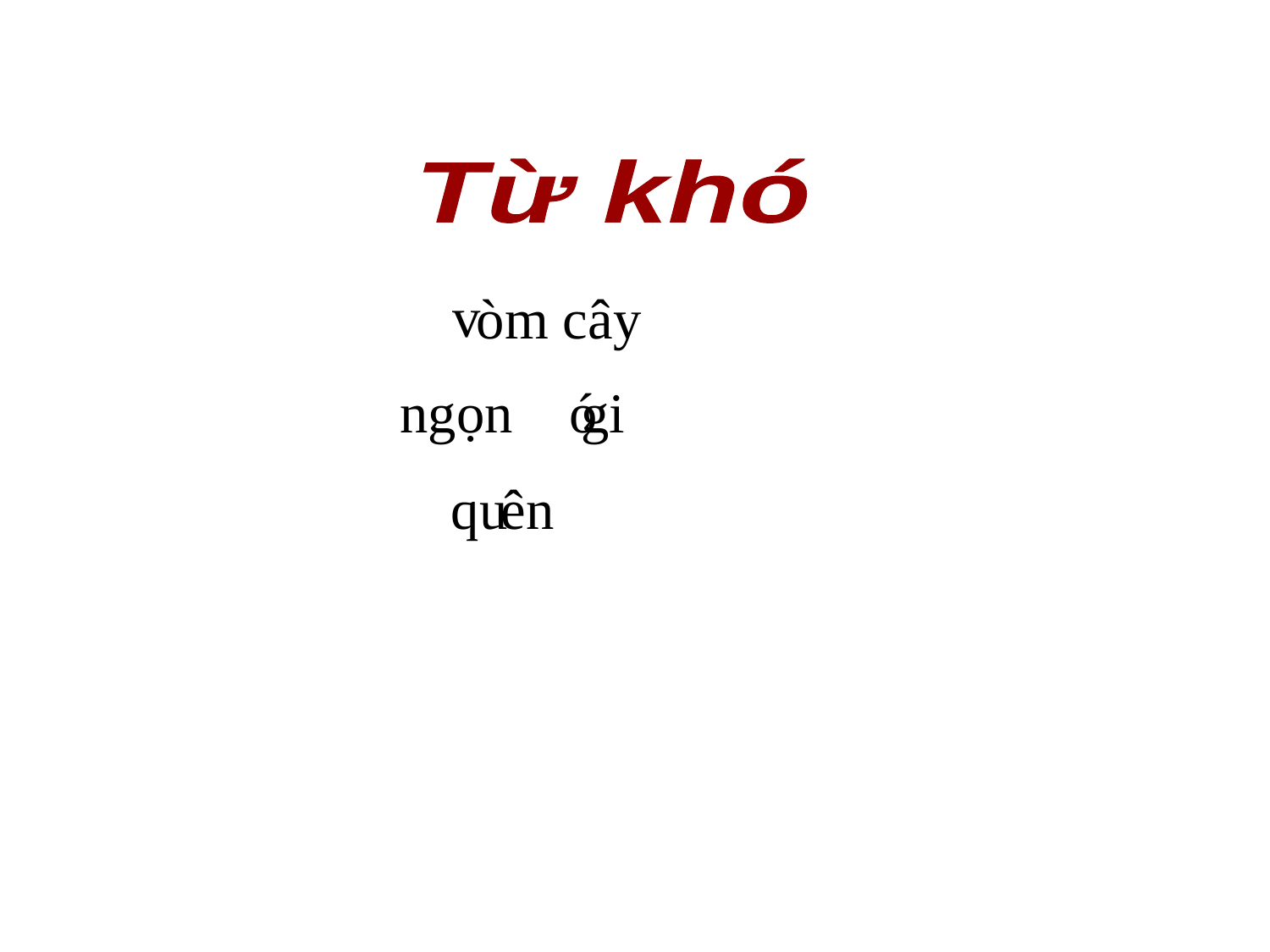

Từ khó
v
  òm cây
ngọn    ó
gi
qu
ên